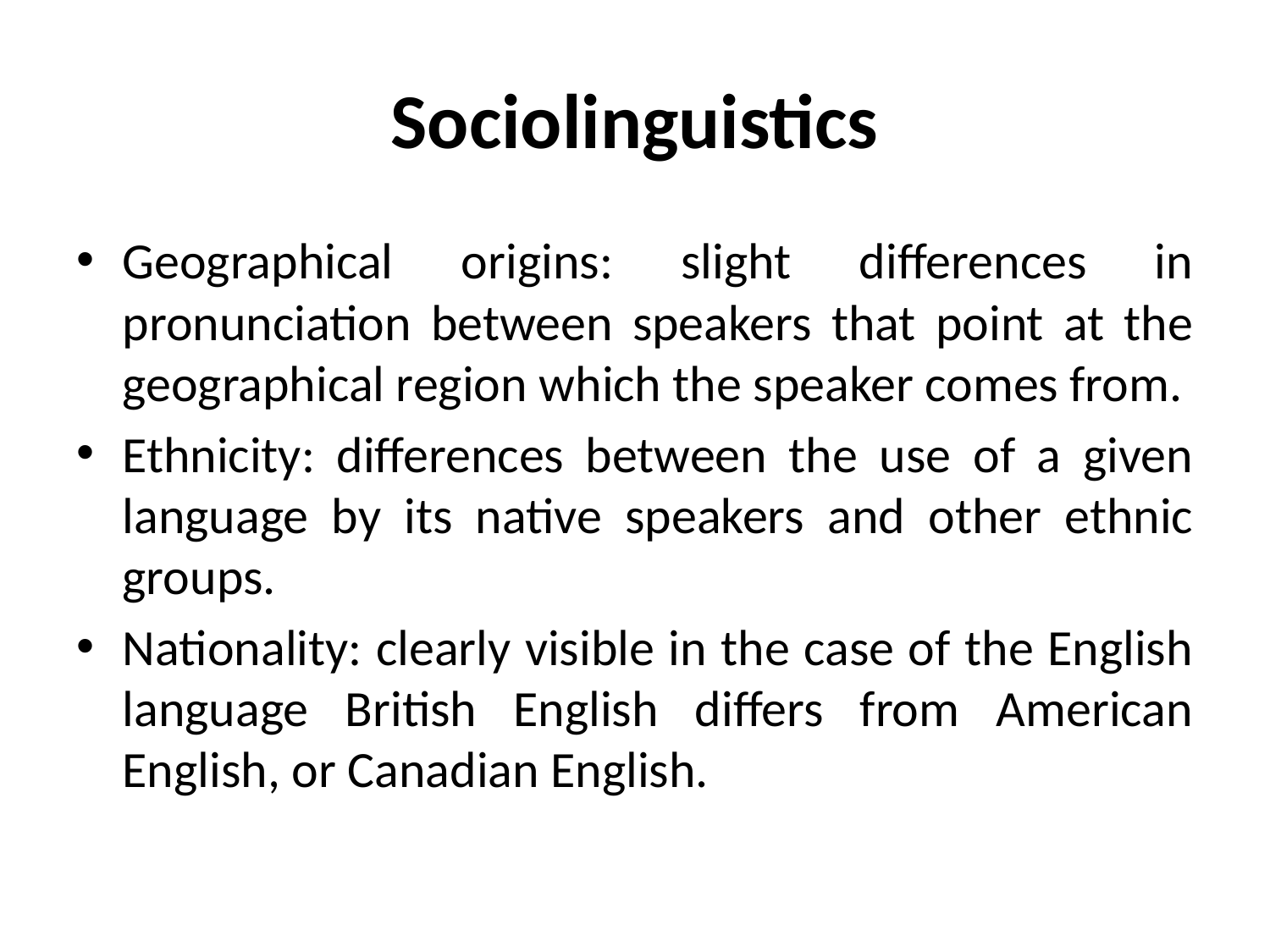

# Sociolinguistics
Geographical origins: slight differences in pronunciation between speakers that point at the geographical region which the speaker comes from.
Ethnicity: differences between the use of a given language by its native speakers and other ethnic groups.
Nationality: clearly visible in the case of the English language British English differs from American English, or Canadian English.